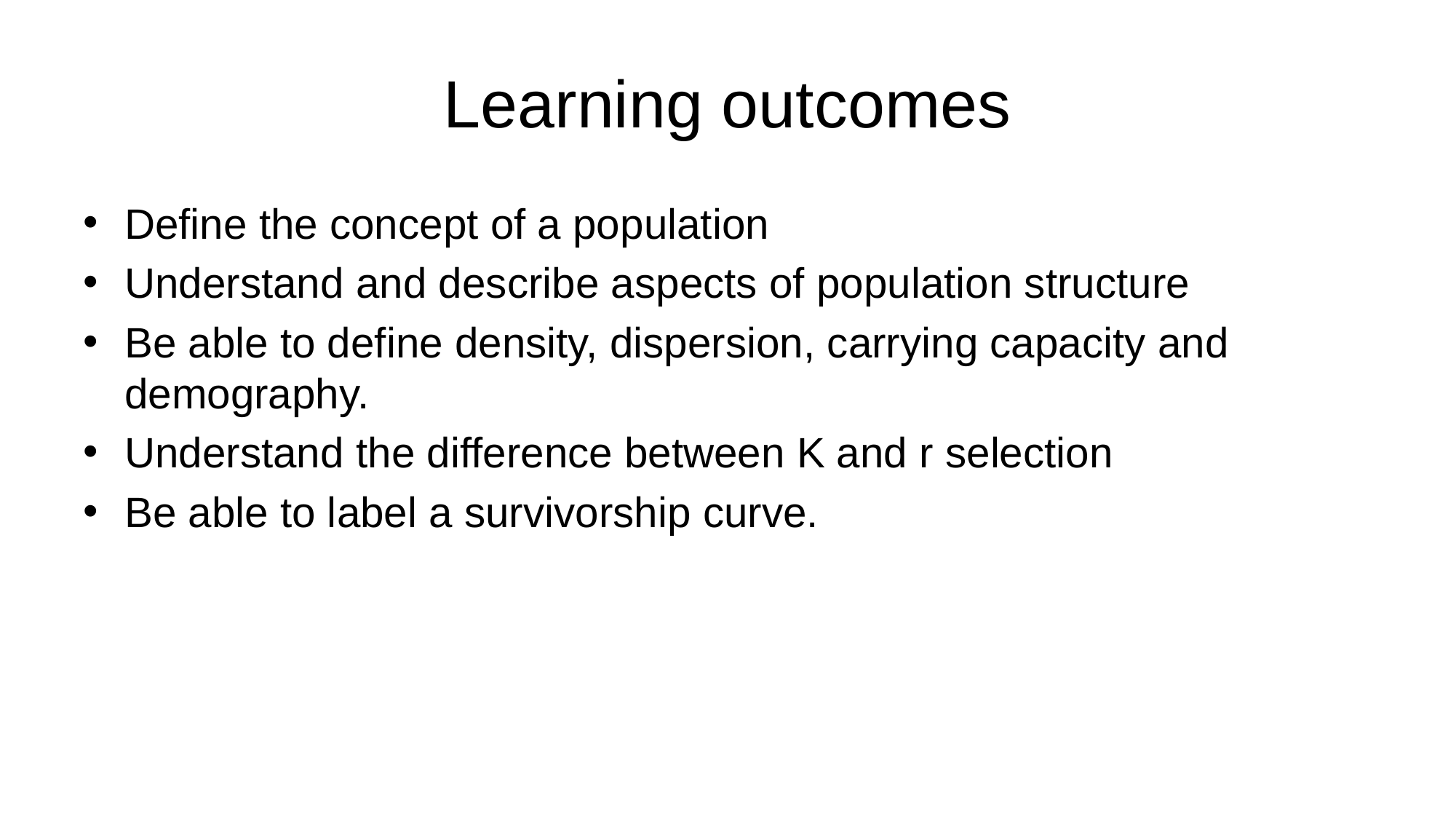

# Learning outcomes
Define the concept of a population
Understand and describe aspects of population structure
Be able to define density, dispersion, carrying capacity and demography.
Understand the difference between K and r selection
Be able to label a survivorship curve.